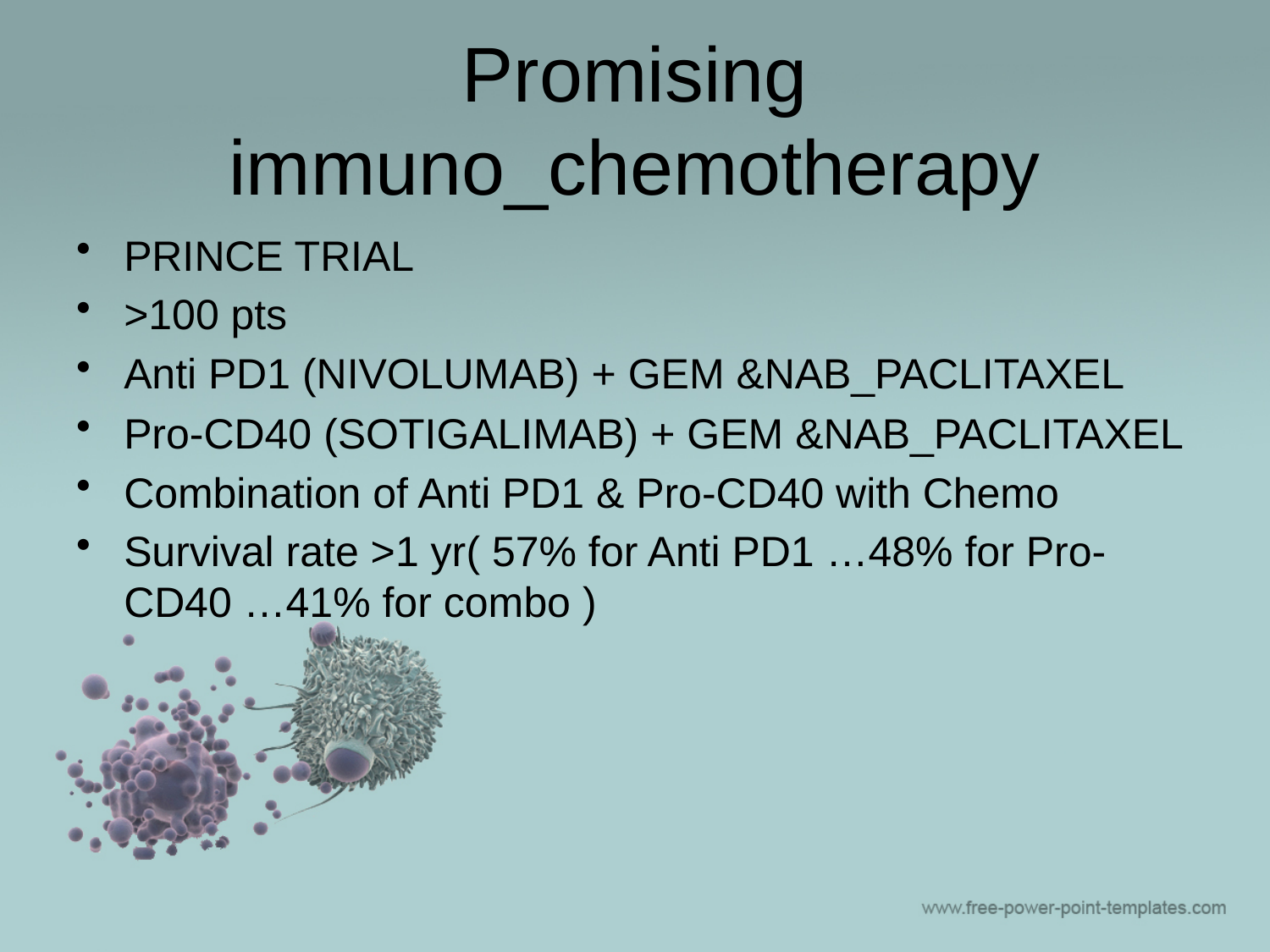

# Promising immuno_chemotherapy
PRINCE TRIAL
>100 pts
Anti PD1 (NIVOLUMAB) + GEM &NAB_PACLITAXEL
Pro-CD40 (SOTIGALIMAB) + GEM &NAB_PACLITAXEL
Combination of Anti PD1 & Pro-CD40 with Chemo
Survival rate >1 yr( 57% for Anti PD1 …48% for Pro-CD40 …41% for combo )